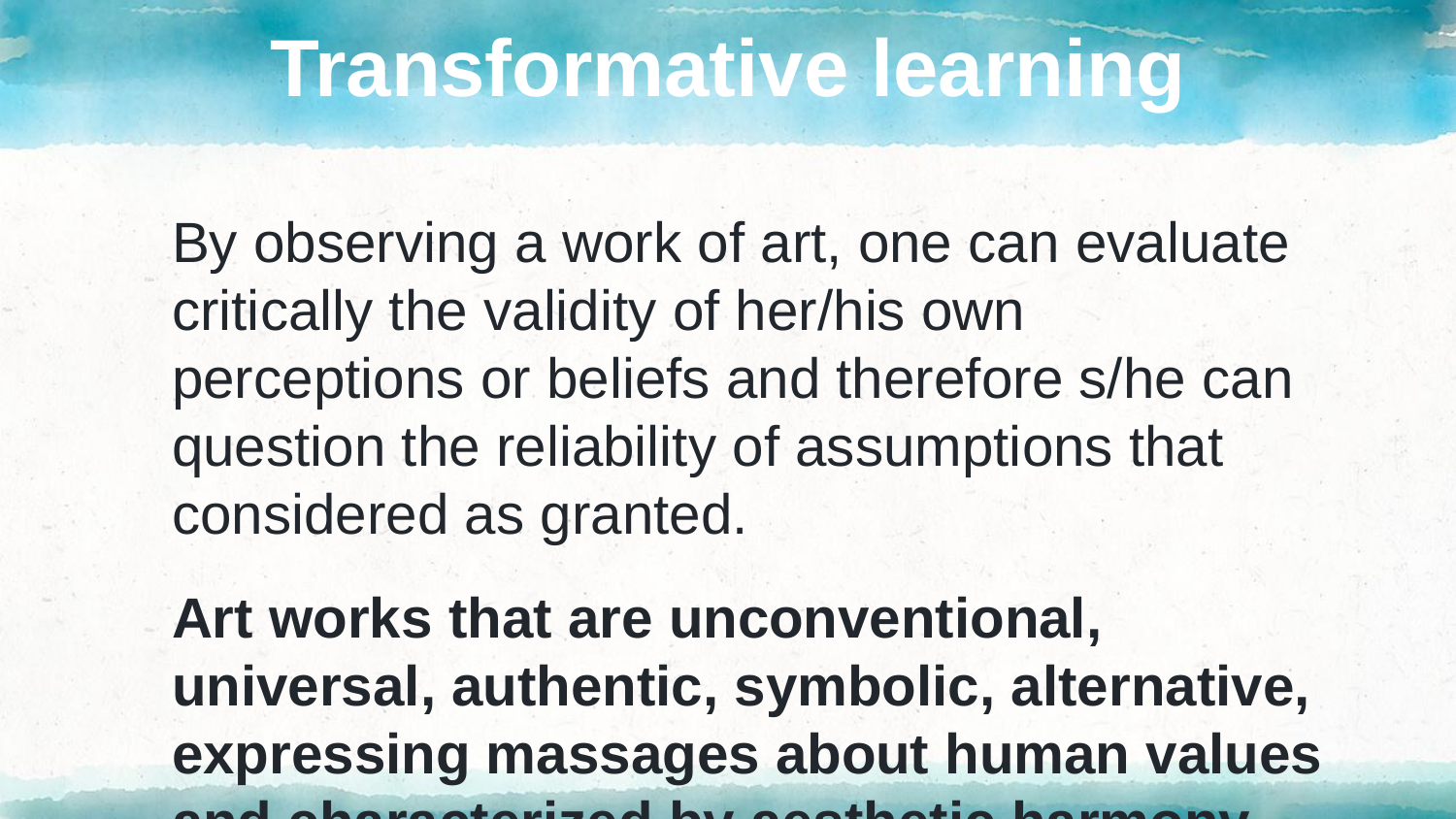

# Transformative learning
By observing a work of art, one can evaluate critically the validity of her/his own perceptions or beliefs and therefore s/he can question the reliability of assumptions that considered as granted.
Art works that are unconventional, universal, authentic, symbolic, alternative, expressing massages about human values and characterized by aesthetic harmony.